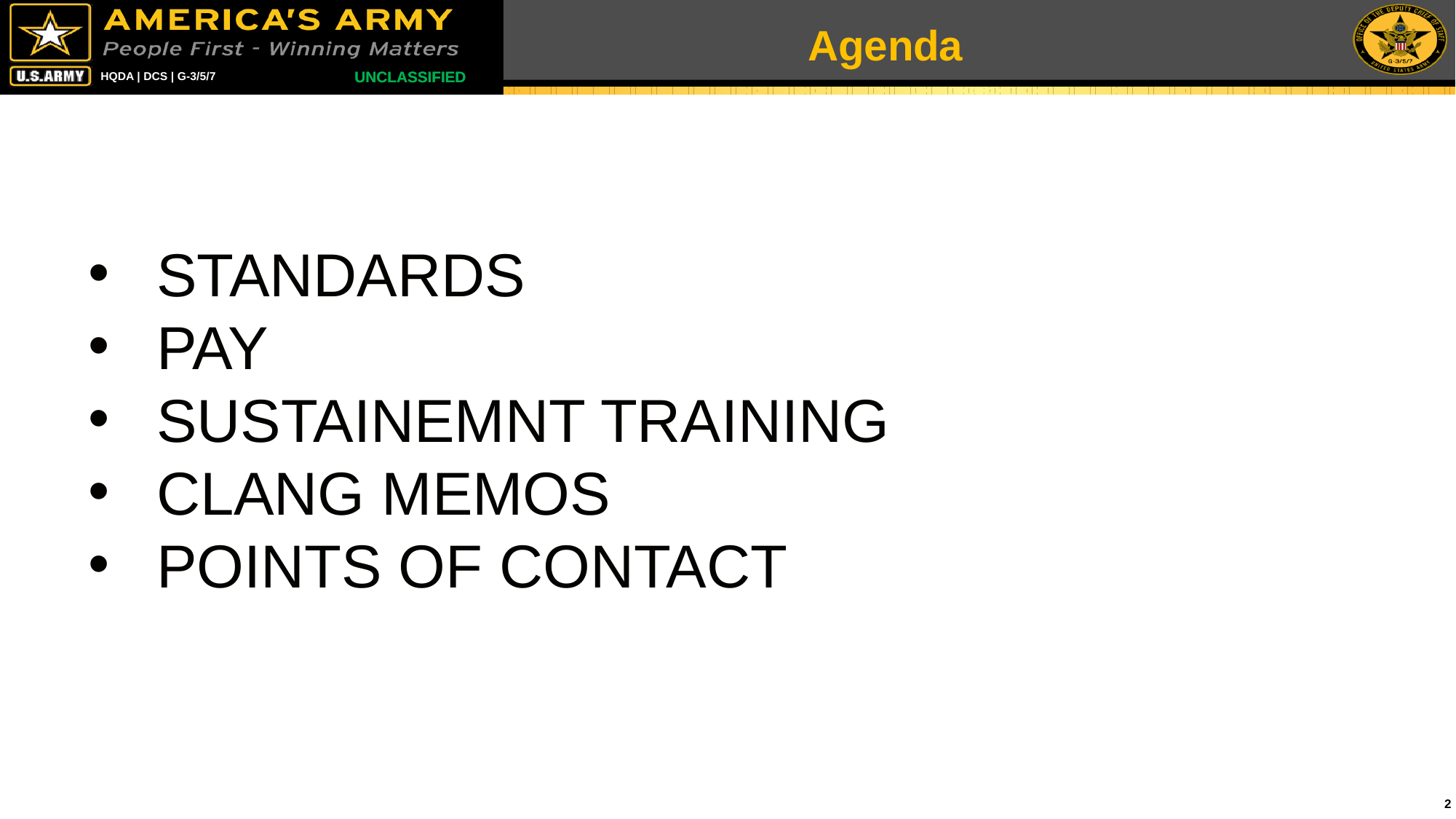

# Agenda
STANDARDS
PAY
SUSTAINEMNT TRAINING
CLANG MEMOS
POINTS OF CONTACT